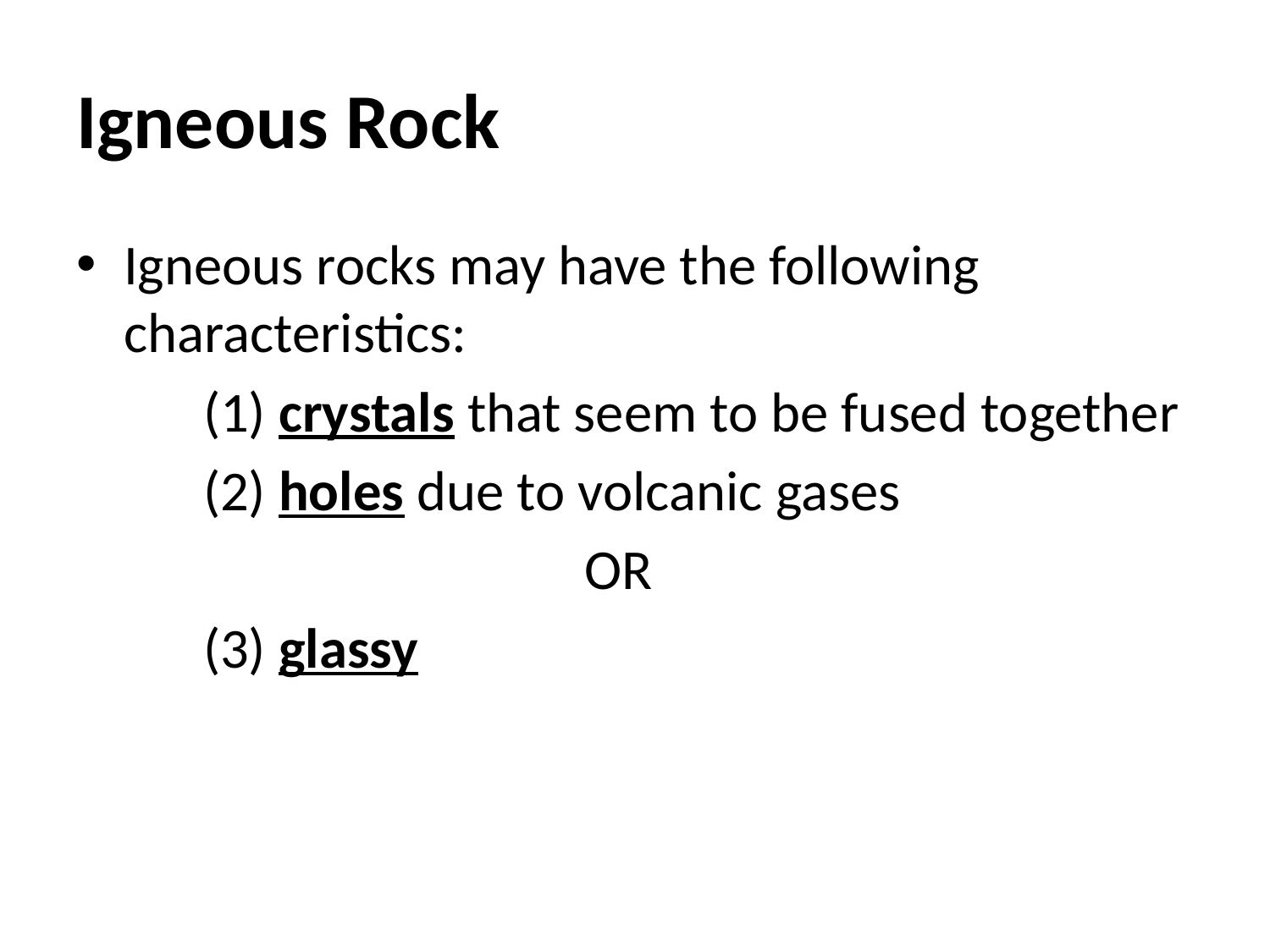

# Igneous Rock
Igneous rocks may have the following characteristics:
	(1) crystals that seem to be fused together
 	(2) holes due to volcanic gases
				OR
	(3) glassy